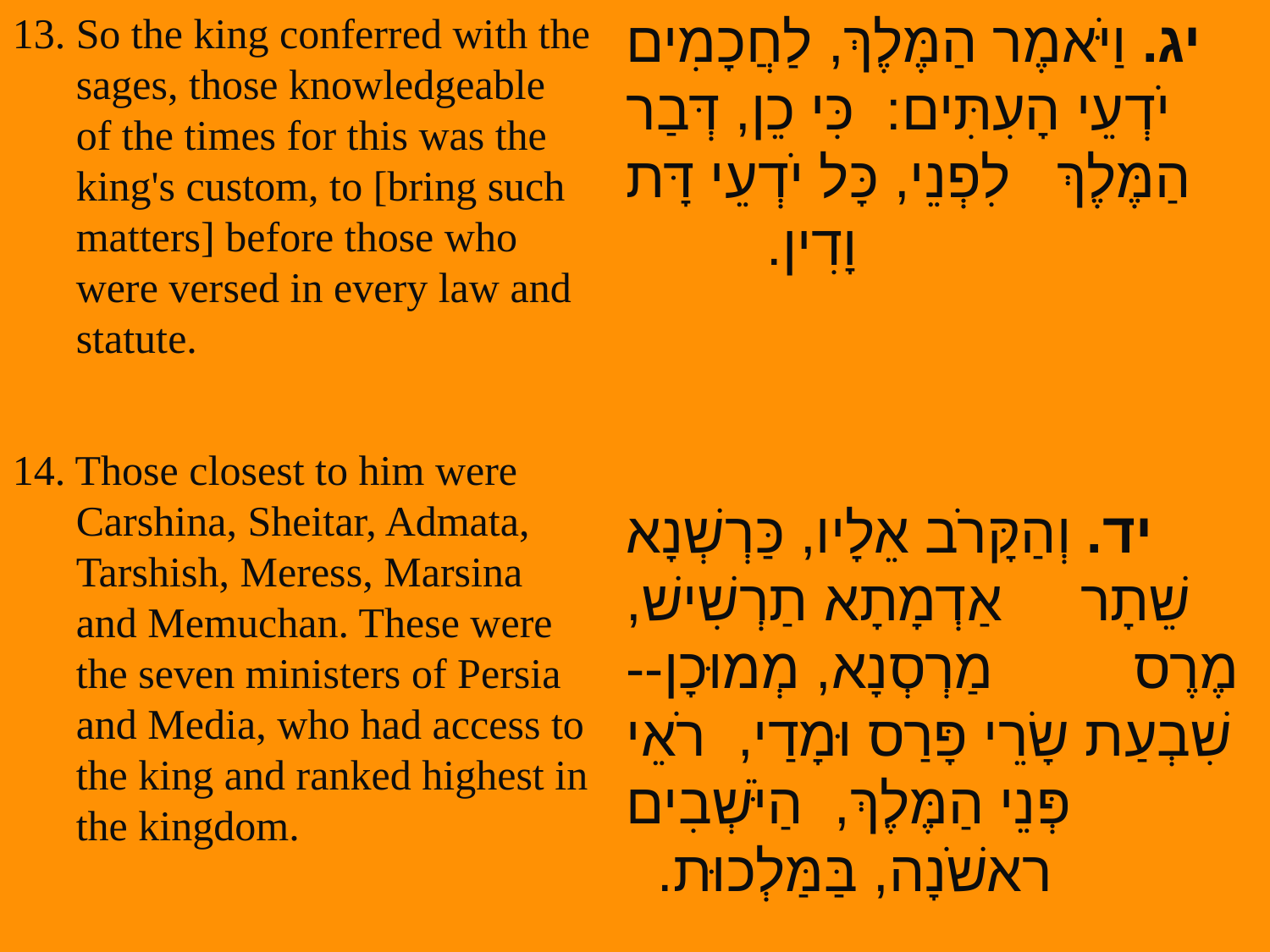

So the king conferred with the sages, those knowledgeable of the times for this was the king's custom, to [bring such matters] before those who were versed in every law and statute.

14. Those closest to him were Carshina, Sheitar, Admata, Tarshish, Meress, Marsina and Memuchan. These were the seven ministers of Persia and Media, who had access to the king and ranked highest in the kingdom.
יג. וַיֹּאמֶר הַמֶּלֶךְ, לַחֲכָמִים יֹדְעֵי הָעִתִּים:  כִּי כֵן, דְּבַר הַמֶּלֶךְ   לִפְנֵי, כָּל יֹדְעֵי דָּת וָדִין.

 יד. וְהַקָּרֹב אֵלָיו, כַּרְשְׁנָא שֵׁתָר     אַדְמָתָא תַרְשִׁישׁ, מֶרֶס         מַרְסְנָא, מְמוּכָן--שִׁבְעַת שָׂרֵי פָּרַס וּמָדַי,  רֹאֵי פְּנֵי הַמֶּלֶךְ,  הַיֹּשְׁבִים ראשֹׁנָה, בַּמַּלְכוּת.